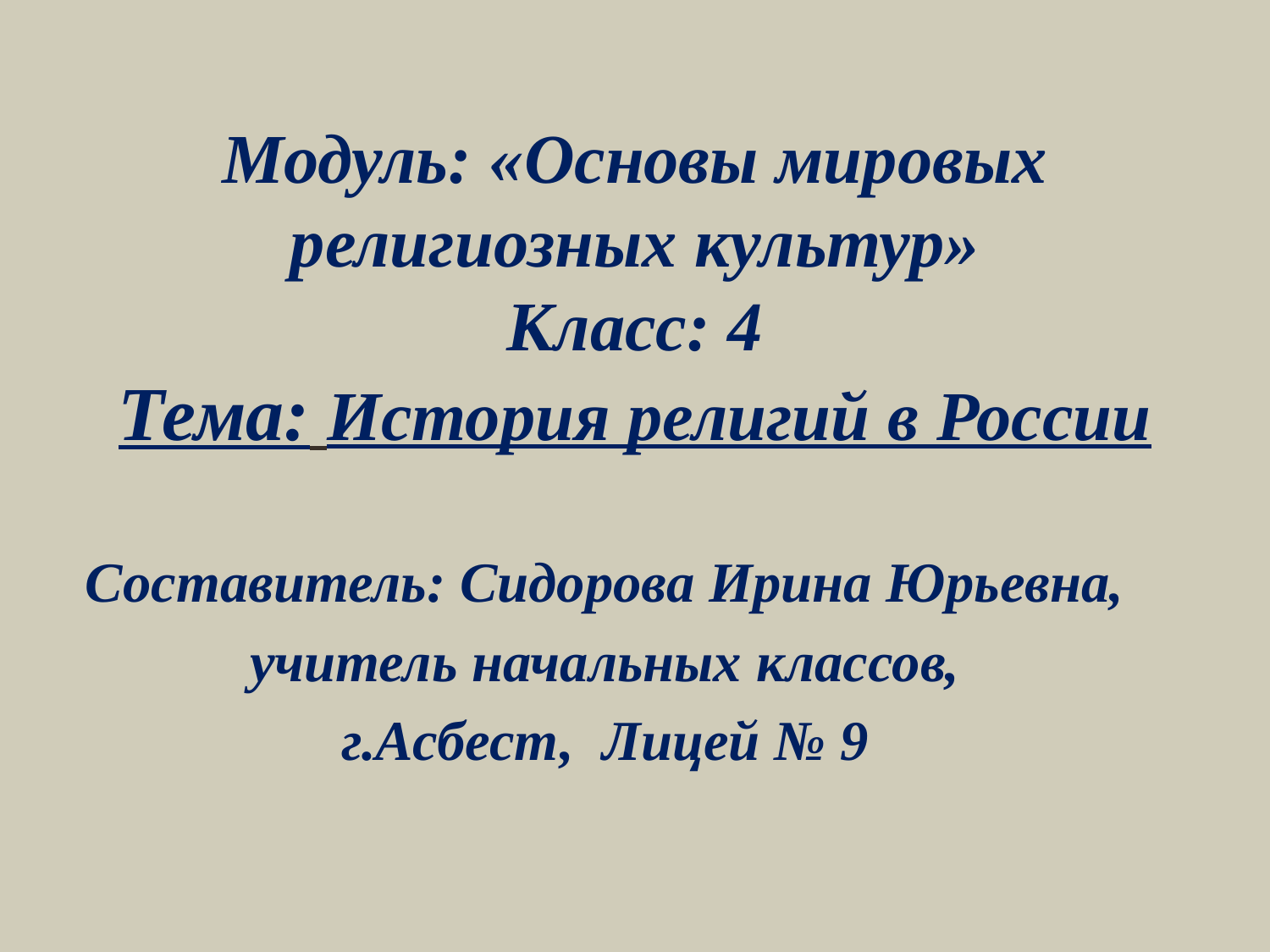

# Модуль: «Основы мировых религиозных культур» Класс: 4 Тема: История религий в России
Составитель: Сидорова Ирина Юрьевна,
учитель начальных классов,
г.Асбест,  Лицей № 9